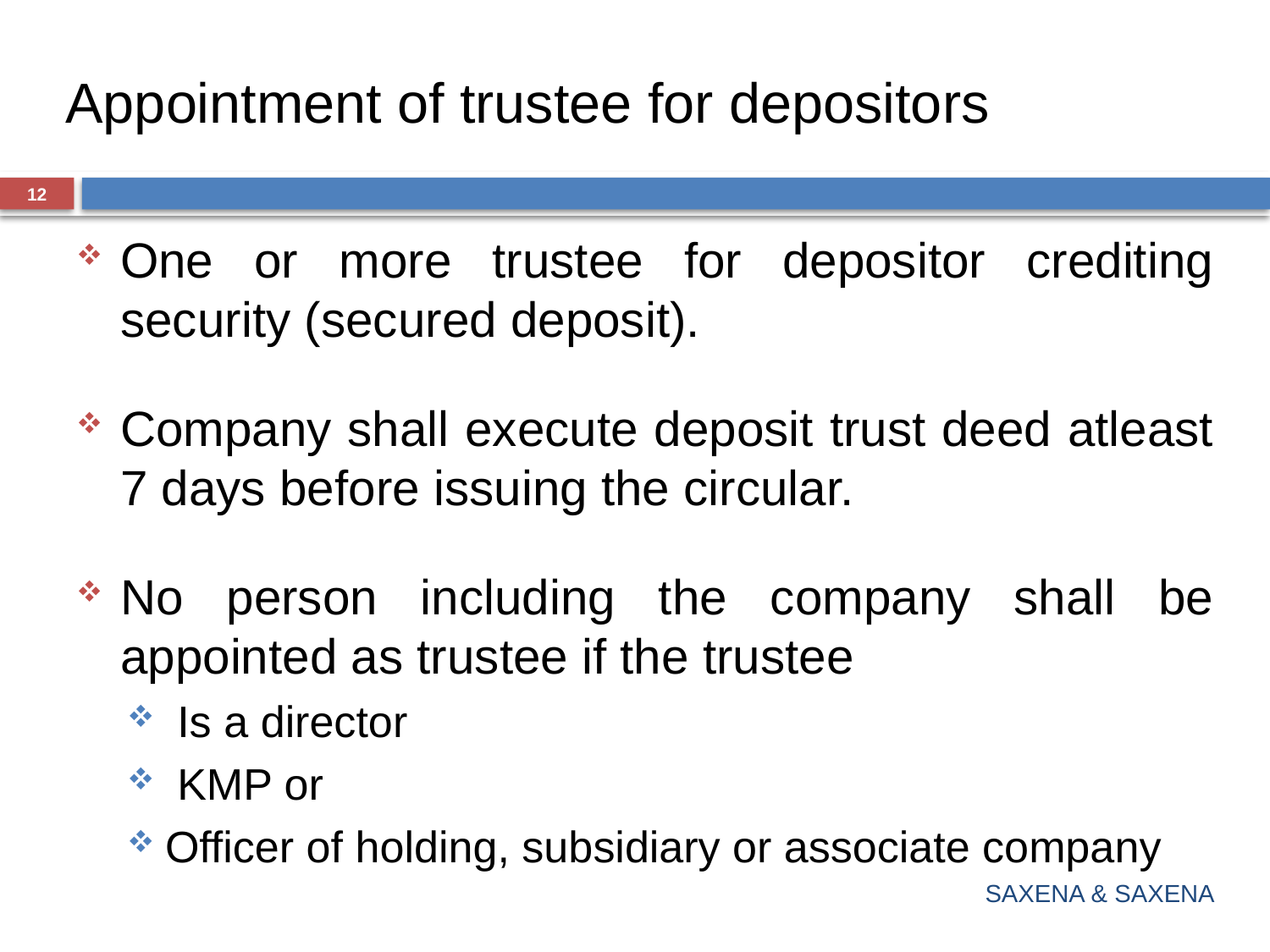

# Appointment of trustee for depositors
12
One or more trustee for depositor crediting security (secured deposit).

Company shall execute deposit trust deed atleast 7 days before issuing the circular.

No person including the company shall be appointed as trustee if the trustee
 Is a director
 KMP or
Officer of holding, subsidiary or associate company
SAXENA & SAXENA